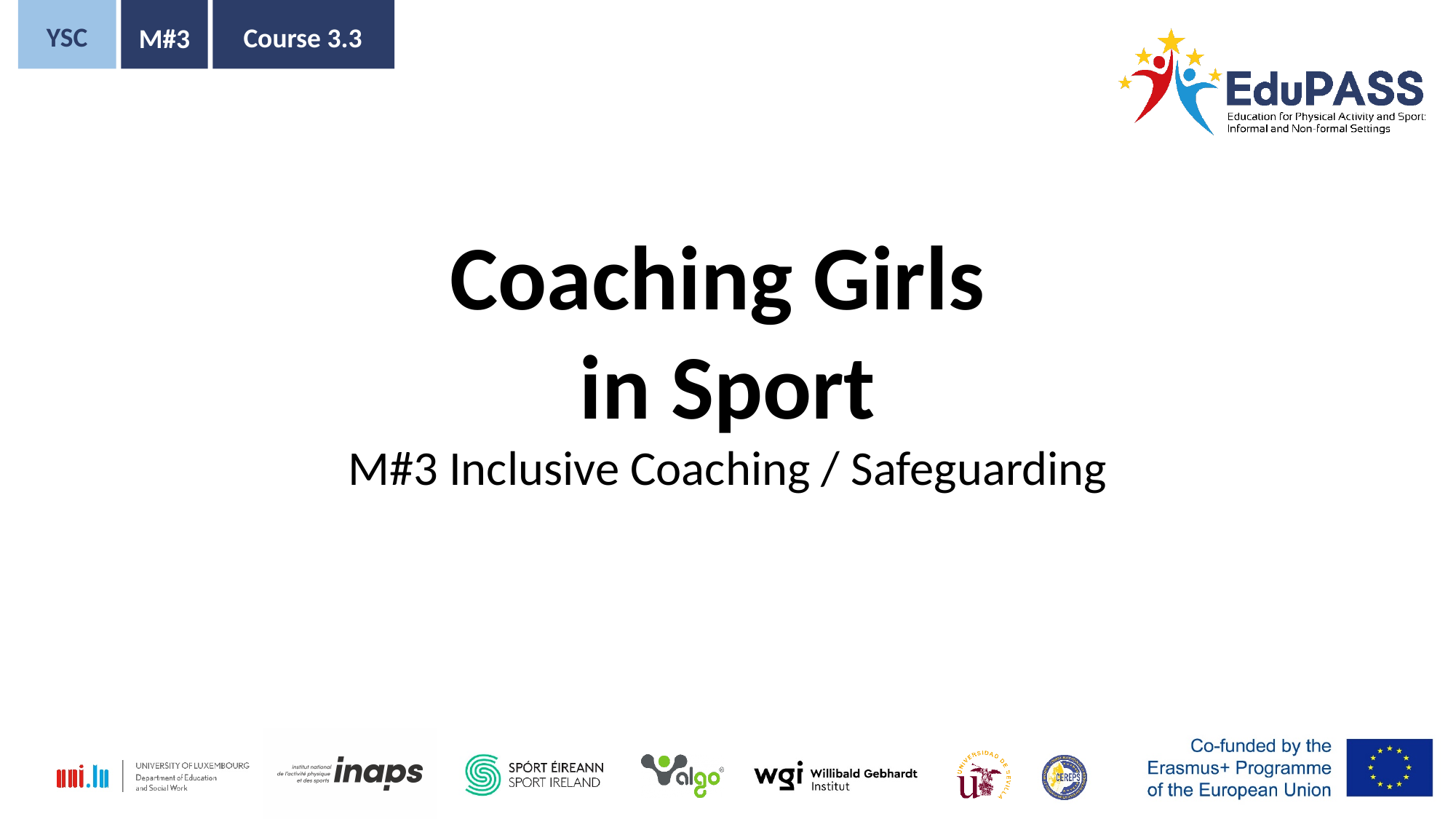

YSC
Course 3.3
M#3
Coaching Girls
in Sport
M#3 Inclusive Coaching / Safeguarding